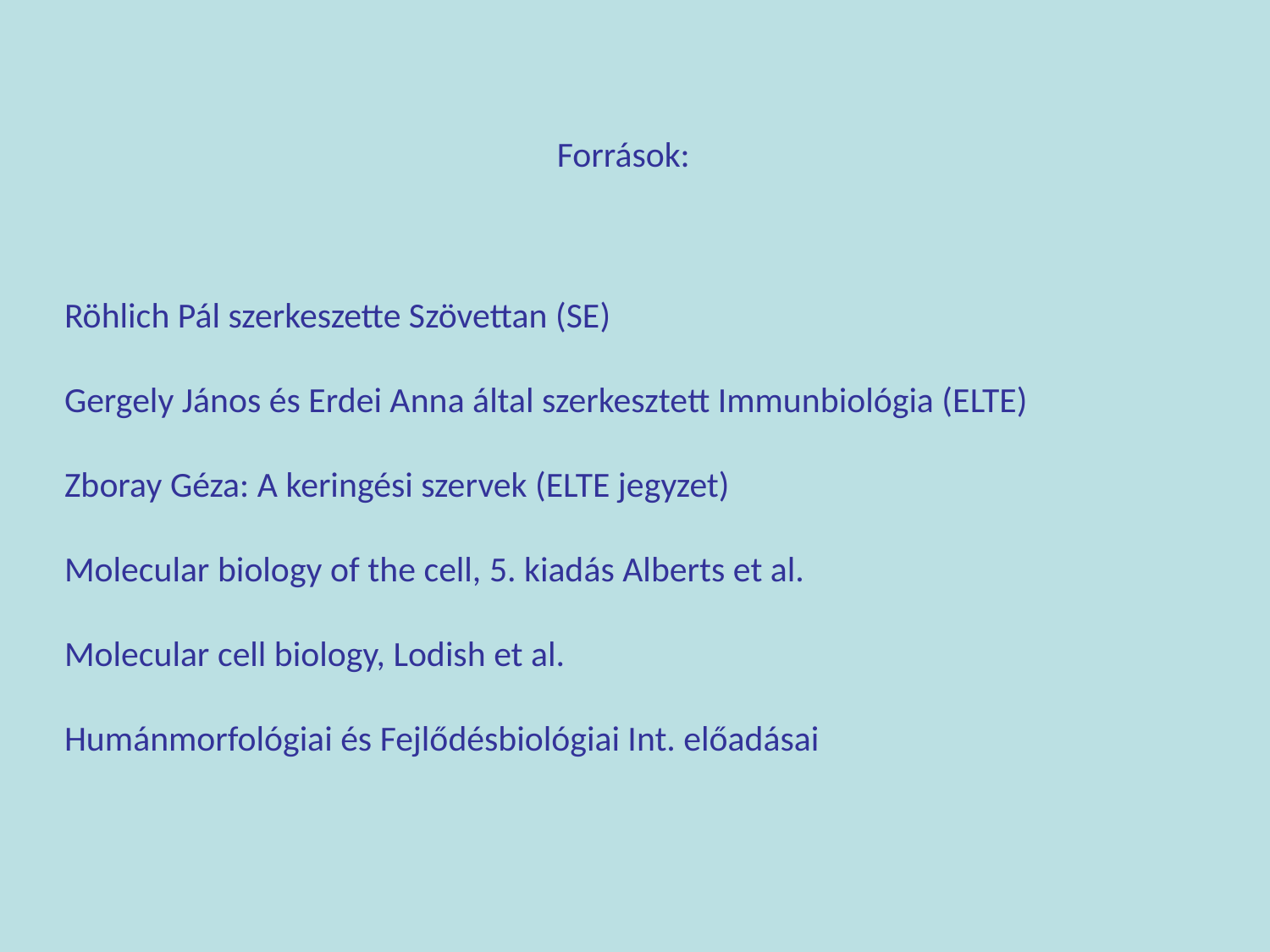

Források:
Röhlich Pál szerkeszette Szövettan (SE)

Gergely János és Erdei Anna által szerkesztett Immunbiológia (ELTE)

Zboray Géza: A keringési szervek (ELTE jegyzet)

Molecular biology of the cell, 5. kiadás Alberts et al.

Molecular cell biology, Lodish et al.

Humánmorfológiai és Fejlődésbiológiai Int. előadásai